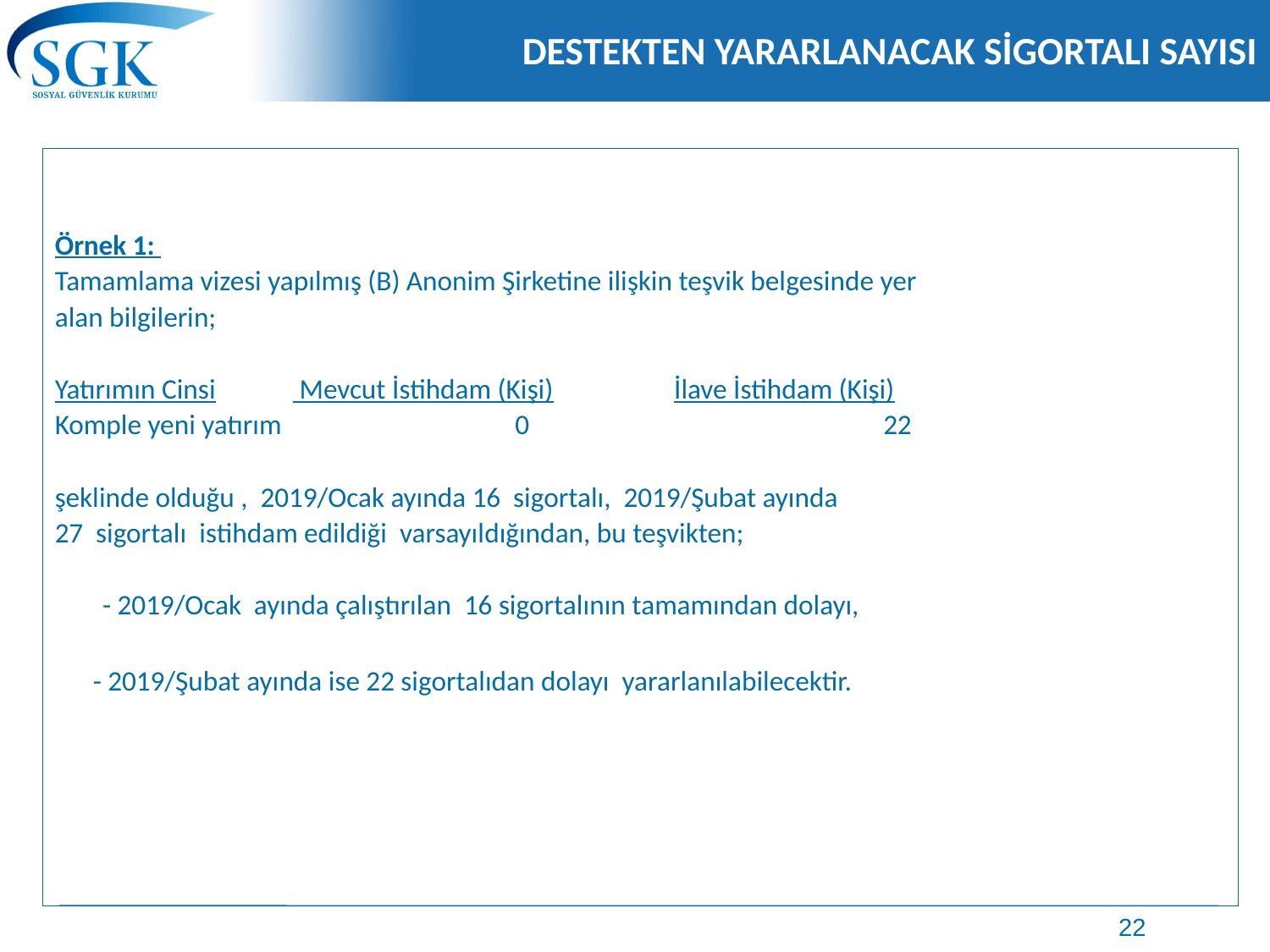

# DESTEKTEN YARARLANACAK SİGORTALI SAYISI

Örnek 1:
Tamamlama vizesi yapılmış (B) Anonim Şirketine ilişkin teşvik belgesinde yer
alan bilgilerin;

Yatırımın Cinsi	           Mevcut İstihdam (Kişi)	          İlave İstihdam (Kişi)
Komple yeni yatırım	                         0	                                           22

şeklinde olduğu ,  2019/Ocak ayında 16  sigortalı,  2019/Şubat ayında
27  sigortalı  istihdam edildiği  varsayıldığından, bu teşvikten;

	- 2019/Ocak  ayında çalıştırılan  16 sigortalının tamamından dolayı,

      - 2019/Şubat ayında ise 22 sigortalıdan dolayı  yararlanılabilecektir.